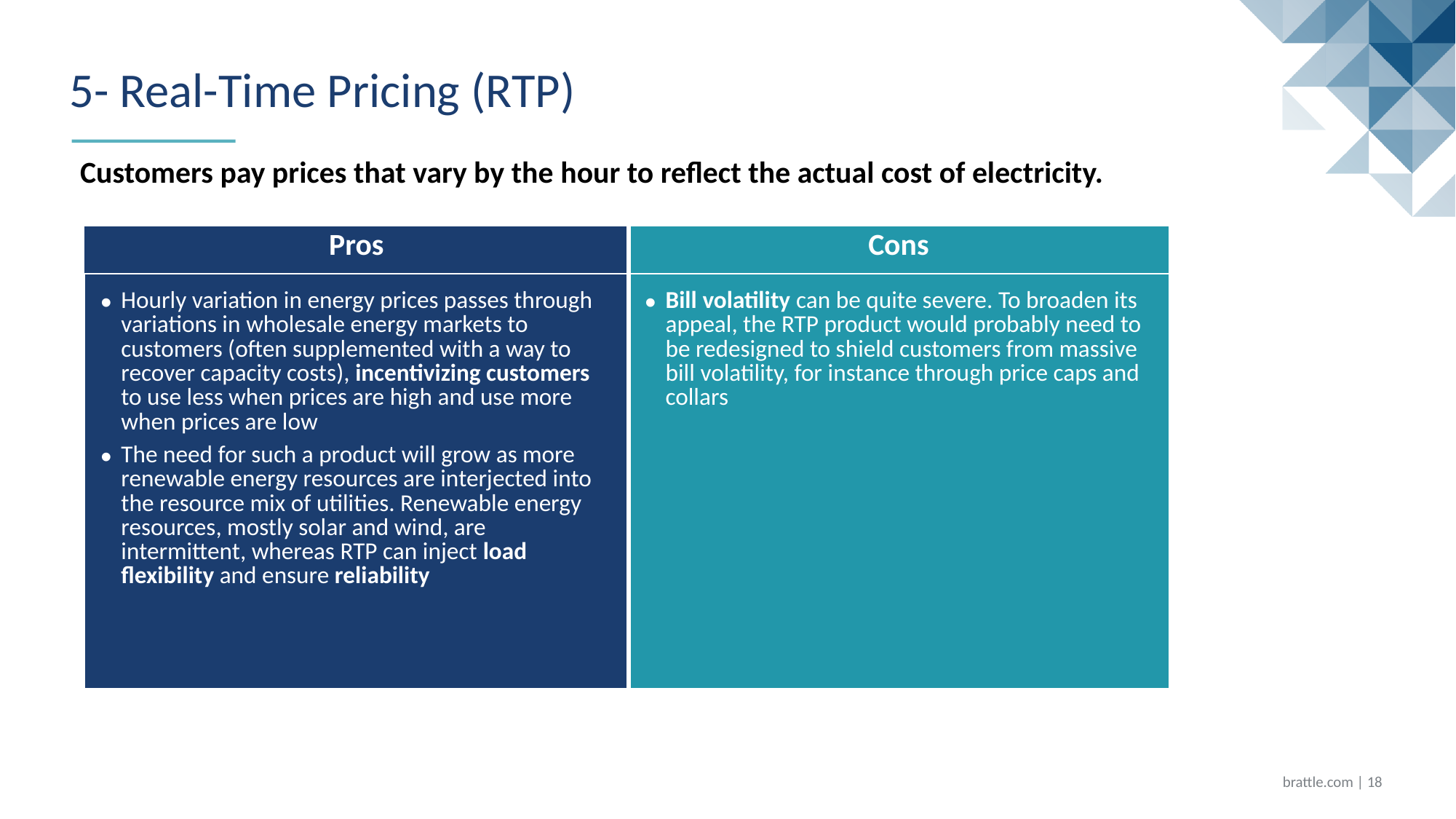

# 5- Real-Time Pricing (RTP)
Customers pay prices that vary by the hour to reflect the actual cost of electricity.
| Pros | Cons |
| --- | --- |
| Hourly variation in energy prices passes through variations in wholesale energy markets to customers (often supplemented with a way to recover capacity costs), incentivizing customers to use less when prices are high and use more when prices are low The need for such a product will grow as more renewable energy resources are interjected into the resource mix of utilities. Renewable energy resources, mostly solar and wind, are intermittent, whereas RTP can inject load flexibility and ensure reliability | Bill volatility can be quite severe. To broaden its appeal, the RTP product would probably need to be redesigned to shield customers from massive bill volatility, for instance through price caps and collars |
brattle.com | 18